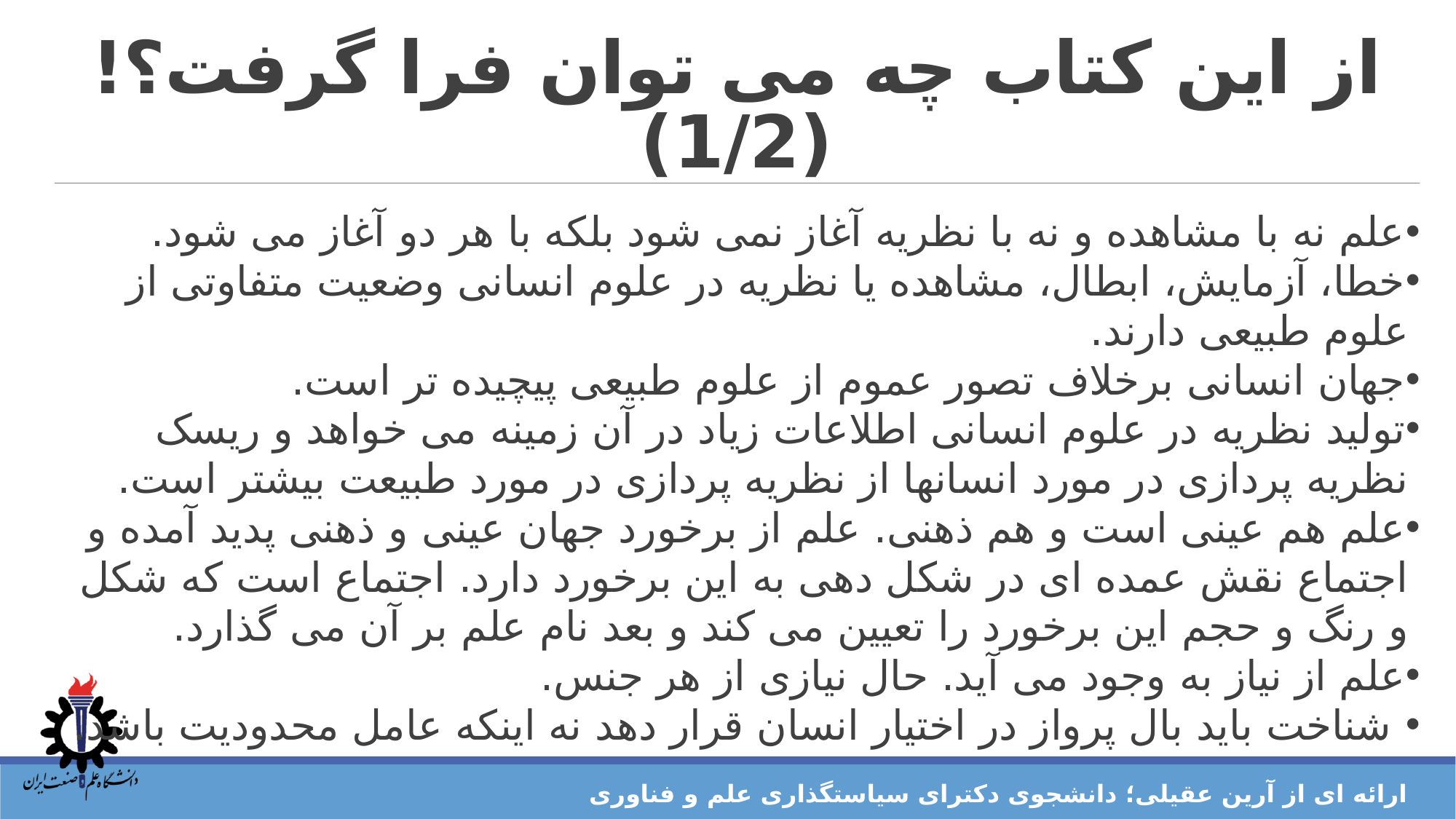

# از این کتاب چه می توان فرا گرفت؟! (1/2)
علم نه با مشاهده و نه با نظریه آغاز نمی شود بلکه با هر دو آغاز می شود.
خطا، آزمایش، ابطال، مشاهده یا نظریه در علوم انسانی وضعیت متفاوتی از علوم طبیعی دارند.
جهان انسانی برخلاف تصور عموم از علوم طبیعی پیچیده تر است.
تولید نظریه در علوم انسانی اطلاعات زیاد در آن زمینه می خواهد و ریسک نظریه پردازی در مورد انسانها از نظریه پردازی در مورد طبیعت بیشتر است.
علم هم عینی است و هم ذهنی. علم از برخورد جهان عینی و ذهنی پدید آمده و اجتماع نقش عمده ای در شکل دهی به این برخورد دارد. اجتماع است که شکل و رنگ و حجم این برخورد را تعیین می کند و بعد نام علم بر آن می گذارد.
علم از نیاز به وجود می آید. حال نیازی از هر جنس.
 شناخت باید بال پرواز در اختیار انسان قرار دهد نه اینکه عامل محدودیت باشد.

ارائه ای از آرین عقیلی؛ دانشجوی دکترای سیاستگذاری علم و فناوری